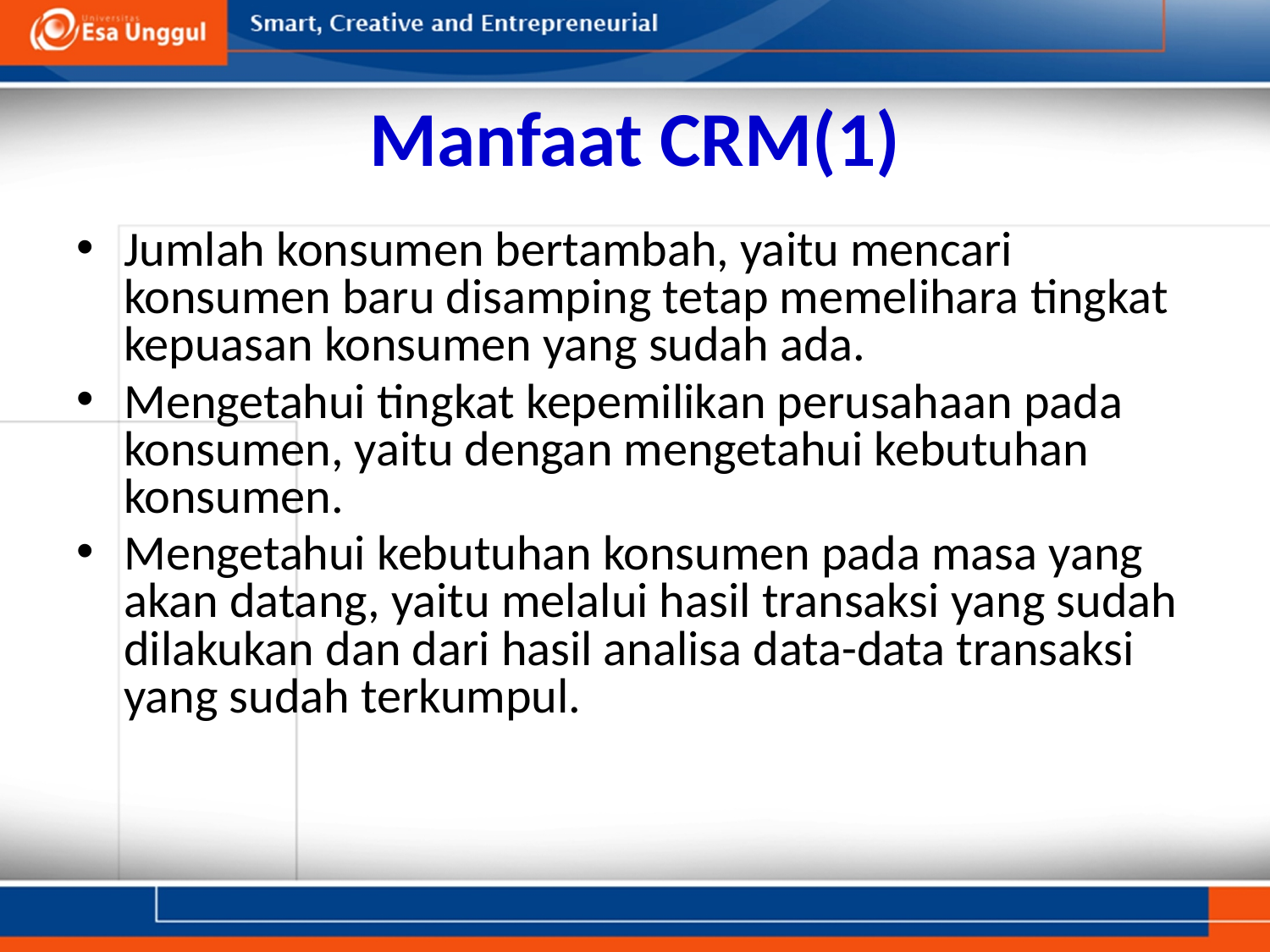

# Manfaat CRM(1)
Jumlah konsumen bertambah, yaitu mencari konsumen baru disamping tetap memelihara tingkat kepuasan konsumen yang sudah ada.
Mengetahui tingkat kepemilikan perusahaan pada konsumen, yaitu dengan mengetahui kebutuhan  konsumen.
Mengetahui kebutuhan konsumen pada masa yang akan datang, yaitu melalui hasil transaksi yang sudah dilakukan dan dari hasil analisa data-data transaksi yang sudah terkumpul.